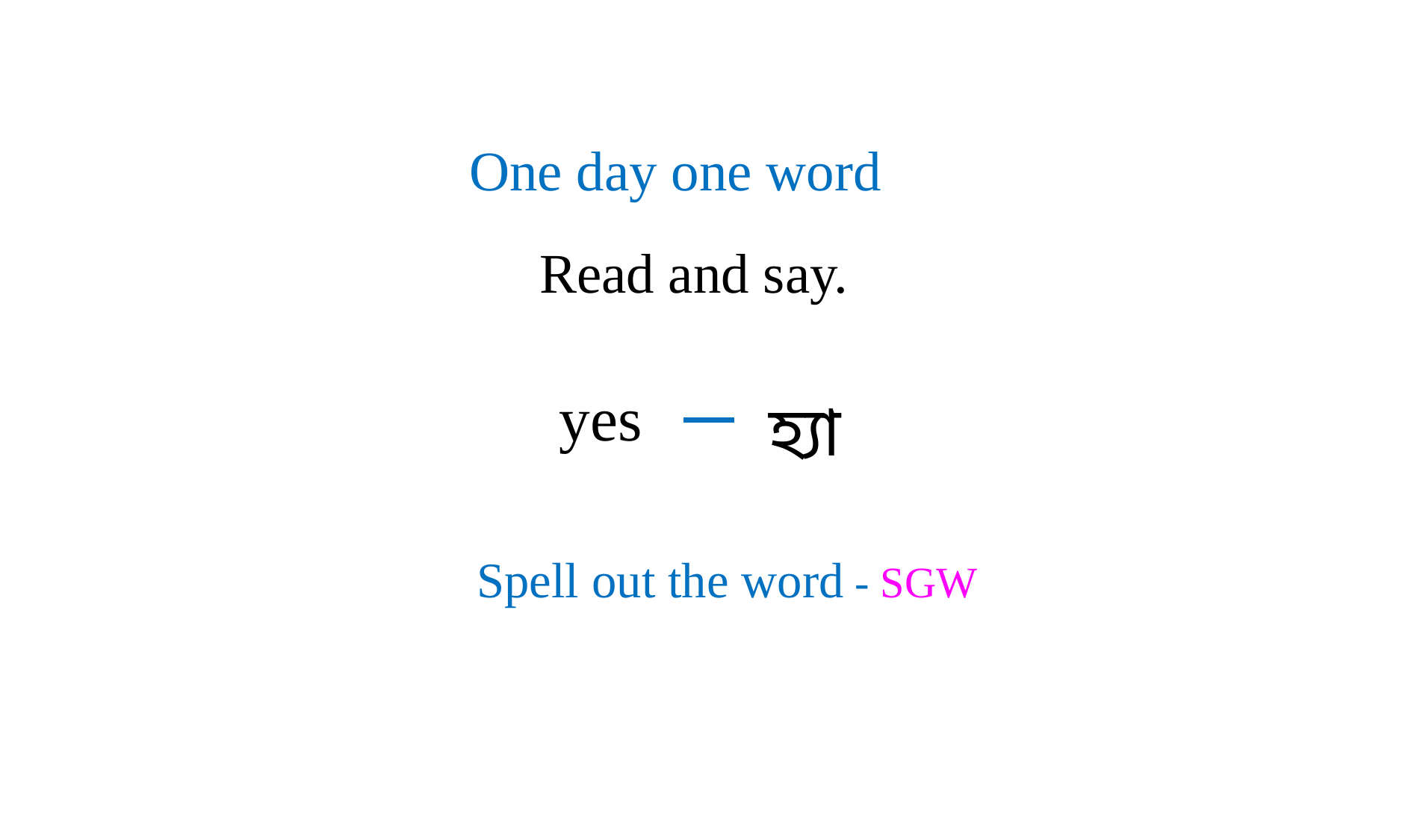

One day one word
Read and say.
yes
হ্যা
Spell out the word - SGW